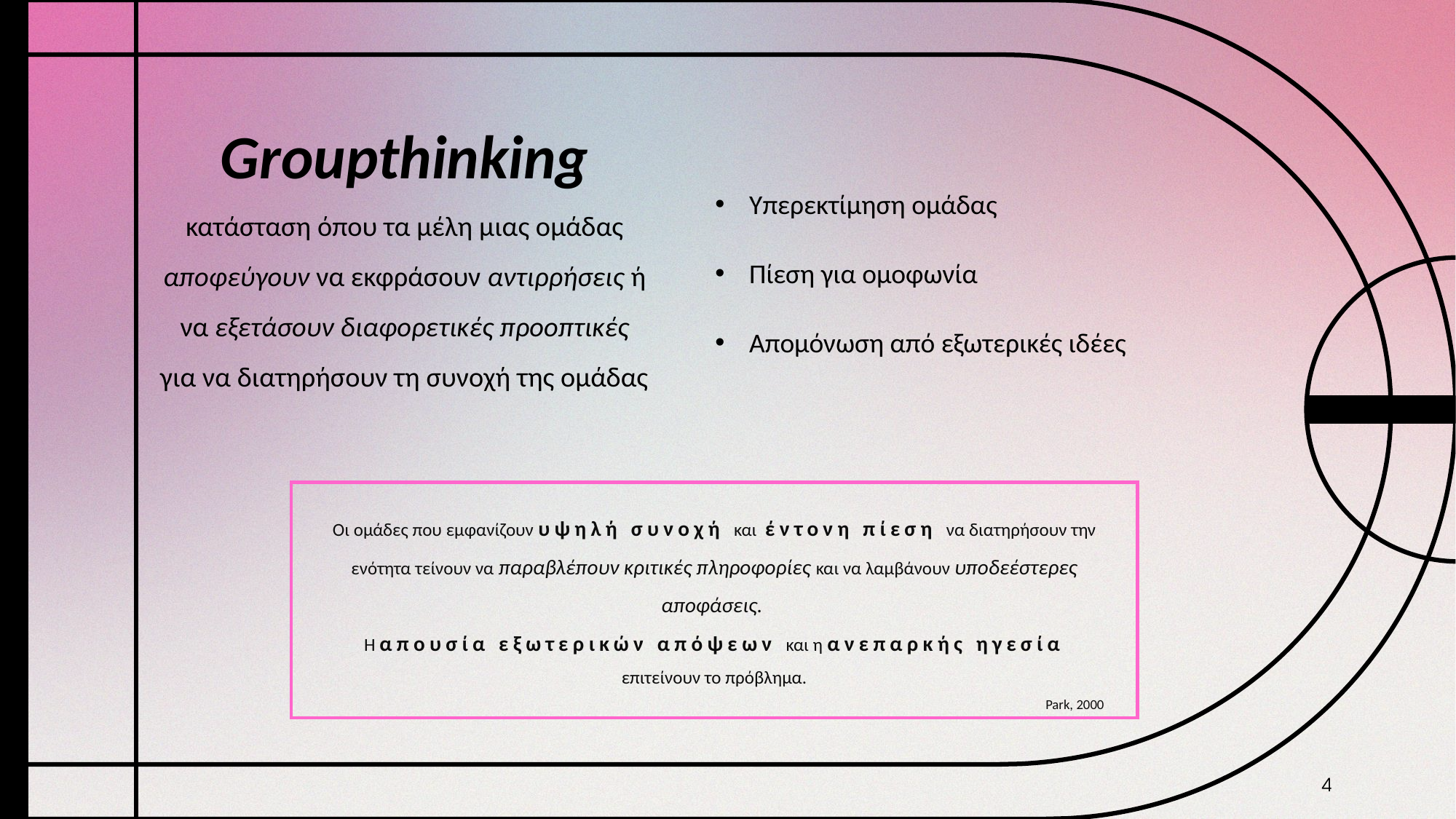

# Groupthinking κατάσταση όπου τα μέλη μιας ομάδας αποφεύγουν να εκφράσουν αντιρρήσεις ή να εξετάσουν διαφορετικές προοπτικές για να διατηρήσουν τη συνοχή της ομάδας
Yπερεκτίμηση ομάδας
Πίεση για ομοφωνία
Απομόνωση από εξωτερικές ιδέες

Οι ομάδες που εμφανίζουν υψηλή συνοχή και  έντονη πίεση να διατηρήσουν την ενότητα τείνουν να παραβλέπουν κριτικές πληροφορίες και να λαμβάνουν υποδεέστερες αποφάσεις.
Η απουσία εξωτερικών απόψεων και η ανεπαρκής ηγεσία επιτείνουν το πρόβλημα.
Park, 2000
4